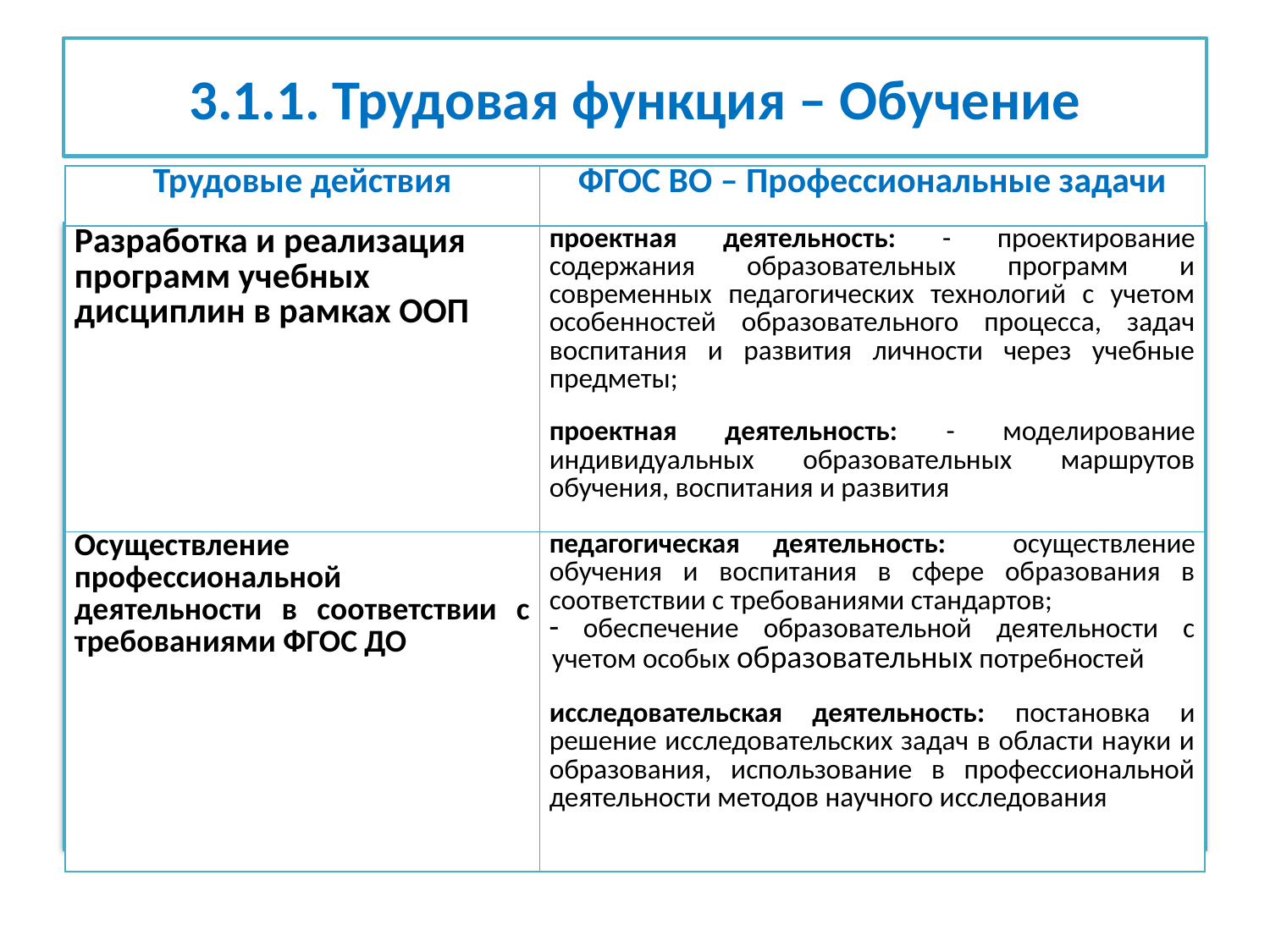

# 3.1.1. Трудовая функция – Обучение
| Трудовые действия | ФГОС ВО – Профессиональные задачи |
| --- | --- |
| Разработка и реализация программ учебных дисциплин в рамках ООП | проектная деятельность: - проектирование содержания образовательных программ и современных педагогических технологий с учетом особенностей образовательного процесса, задач воспитания и развития личности через учебные предметы; проектная деятельность: - моделирование индивидуальных образовательных маршрутов обучения, воспитания и развития |
| Осуществление профессиональной деятельности в соответствии с требованиями ФГОС ДО | педагогическая деятельность: осуществление обучения и воспитания в сфере образования в соответствии с требованиями стандартов; обеспечение образовательной деятельности с учетом особых образовательных потребностей исследовательская деятельность: постановка и решение исследовательских задач в области науки и образования, использование в профессиональной деятельности методов научного исследования |
I. Общие сведения
II. Описание трудовых функций,  входящих в профессиональный стандарт  (функциональная карта вида профессиональной деятельности):
Обобщенные трудовые функции
Трудовые функции
III. Характеристика обобщенных трудовых функций
IV. Сведения об организациях-разработчиках
профессионального стандарта